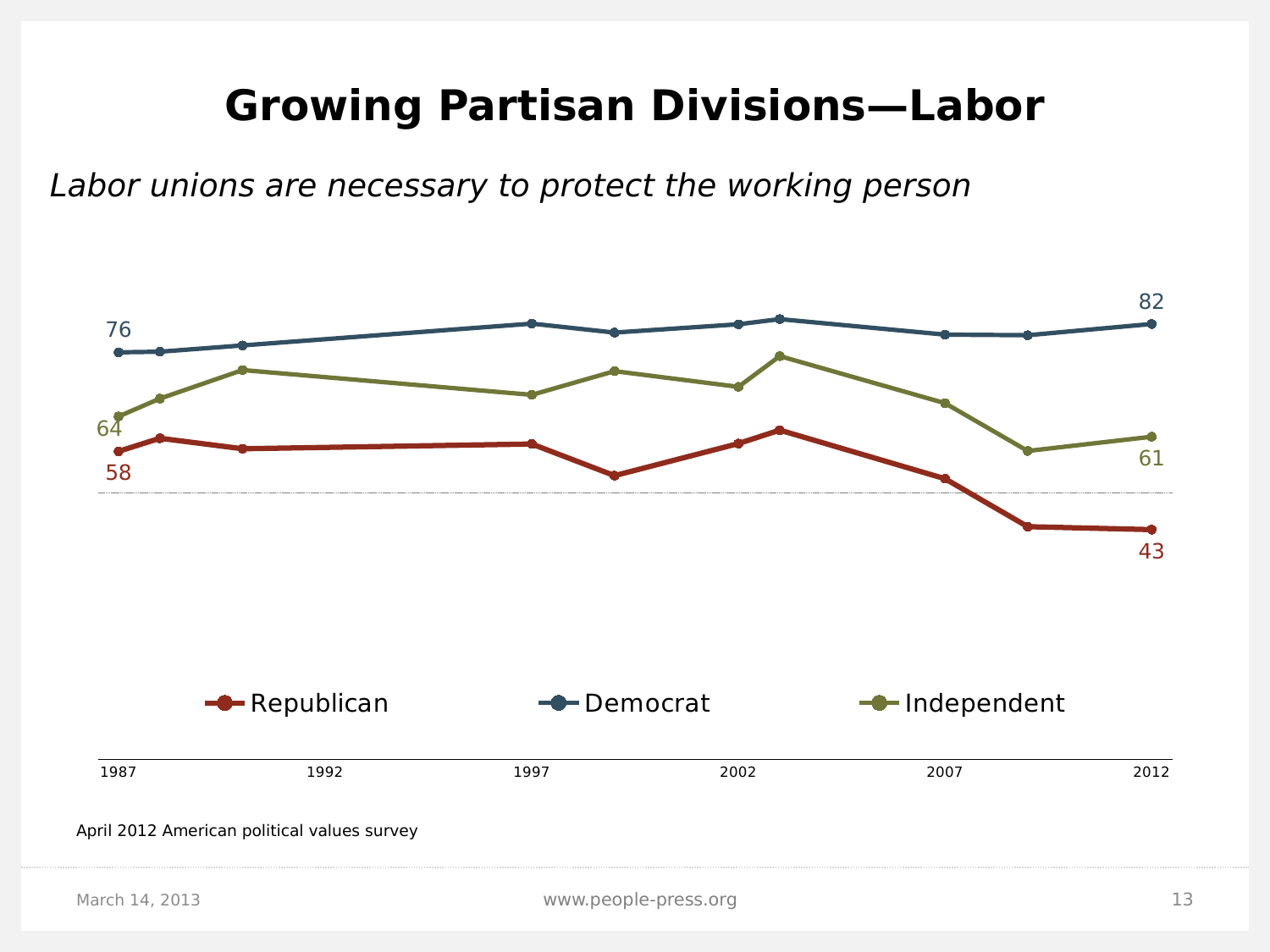

# Growing Partisan Divisions—Labor
Labor unions are necessary to protect the working person

### Chart

| Category | Republican | Democrat | Independent |
|---|---|---|---|
| 31778 | 57.84850413749199 | 76.46185783709171 | 64.40928125214519 |
| 32143 | 60.29878278854621 | 76.57283793948612 | 67.76398402899444 |
| 32509 | None | None | None |
| 32874 | 58.328121742756 | 77.75819527670072 | 73.1284800989894 |
| 33239 | None | None | None |
| 33604 | None | None | None |
| 33970 | None | None | None |
| 34335 | None | None | None |
| 35431 | 59.22223935625867 | 81.85519110570266 | 68.46928416604928 |
| 36161 | 53.28087594678383 | 80.16857314870562 | 72.9199231262012 |
| 37257 | 59.30642645146336 | 81.72735837891989 | 69.96778350767278 |
| 37622 | 61.83599189596877 | 82.69992191590157 | 75.74626507115691 |
| 39083 | 52.689989414656736 | 79.78337621925674 | 66.8942951679833 |
| 39814 | 43.673373283412296 | 79.67161957113002 | 57.92002191180497 |
| 40544 | None | None | None |
| 40909 | 43.12199508837467 | 81.78258067714275 | 60.59776933038138 |
April 2012 American political values survey
March 14, 2013
www.people-press.org
13